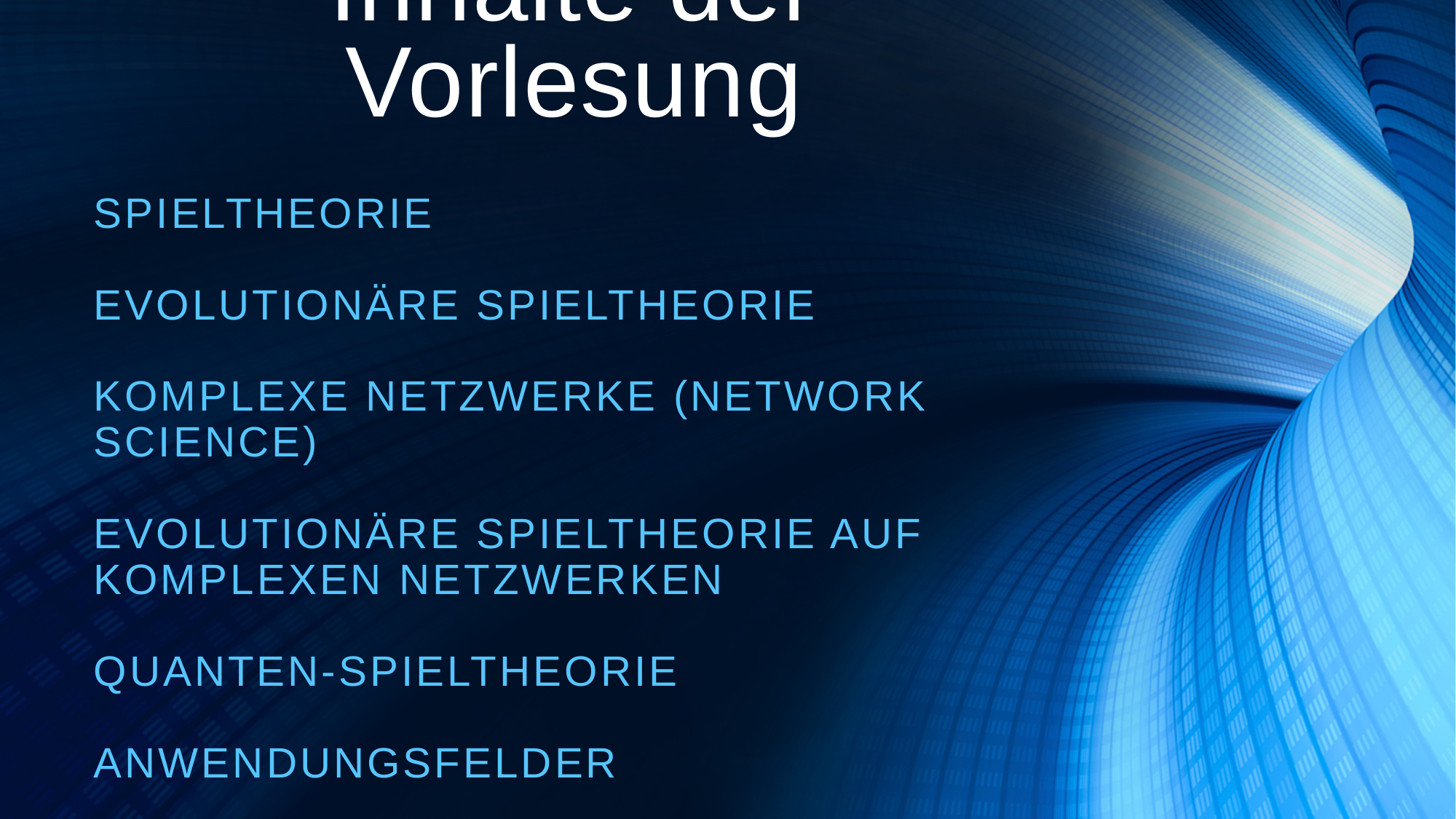

# Inhalte der Vorlesung
Spieltheorie

Evolutionäre Spieltheorie

Komplexe Netzwerke (Network Science)

Evolutionäre Spieltheorie auf Komplexen Netzwerken

Quanten-Spieltheorie

Anwendungsfelder